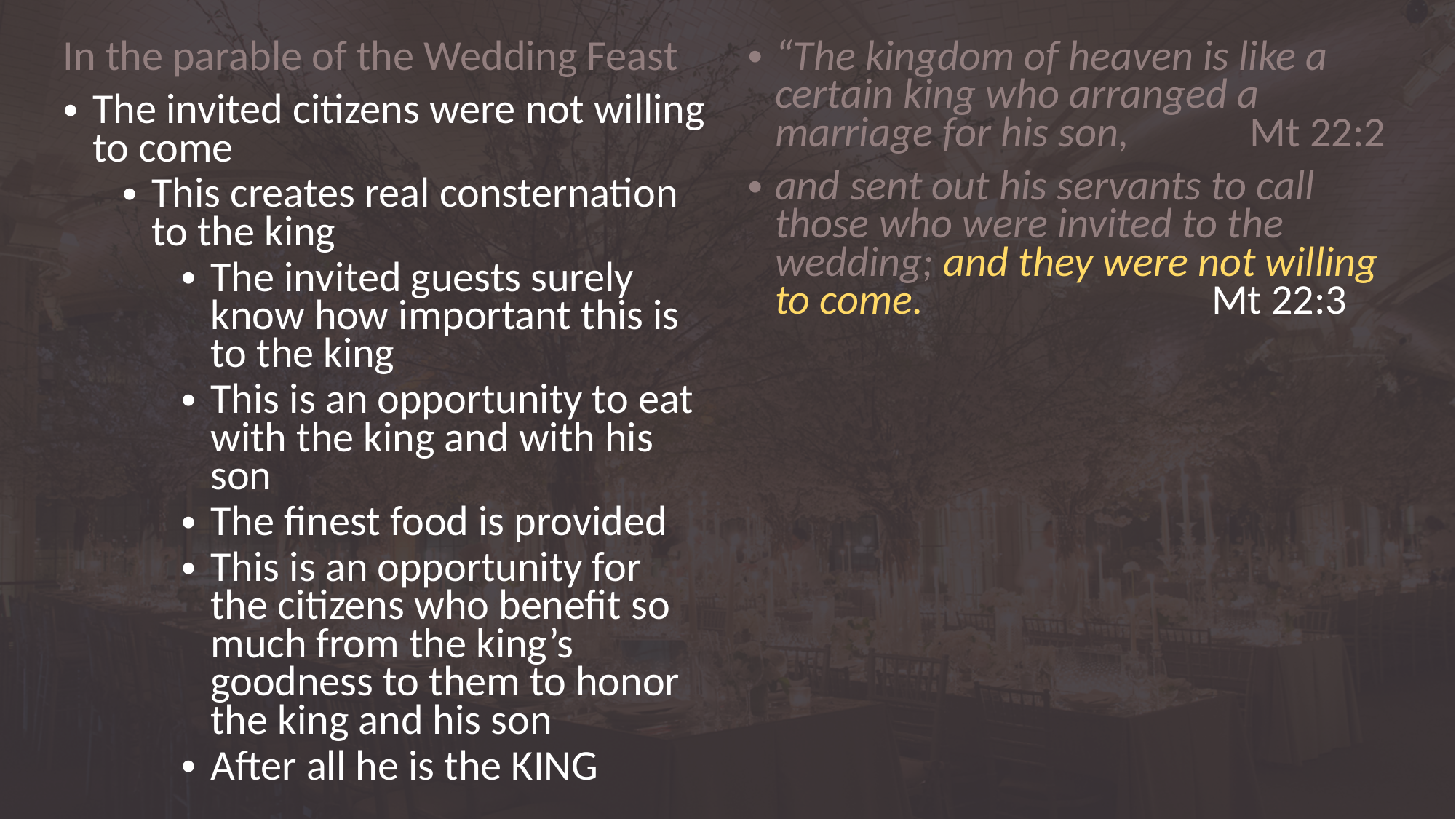

In the parable of the Wedding Feast
The invited citizens were not willing to come
This creates real consternation to the king
The invited guests surely know how important this is to the king
This is an opportunity to eat with the king and with his son
The finest food is provided
This is an opportunity for the citizens who benefit so much from the king’s goodness to them to honor the king and his son
After all he is the KING
“The kingdom of heaven is like a certain king who arranged a marriage for his son, 	    Mt 22:2
and sent out his servants to call those who were invited to the wedding; and they were not willing to come. 			Mt 22:3